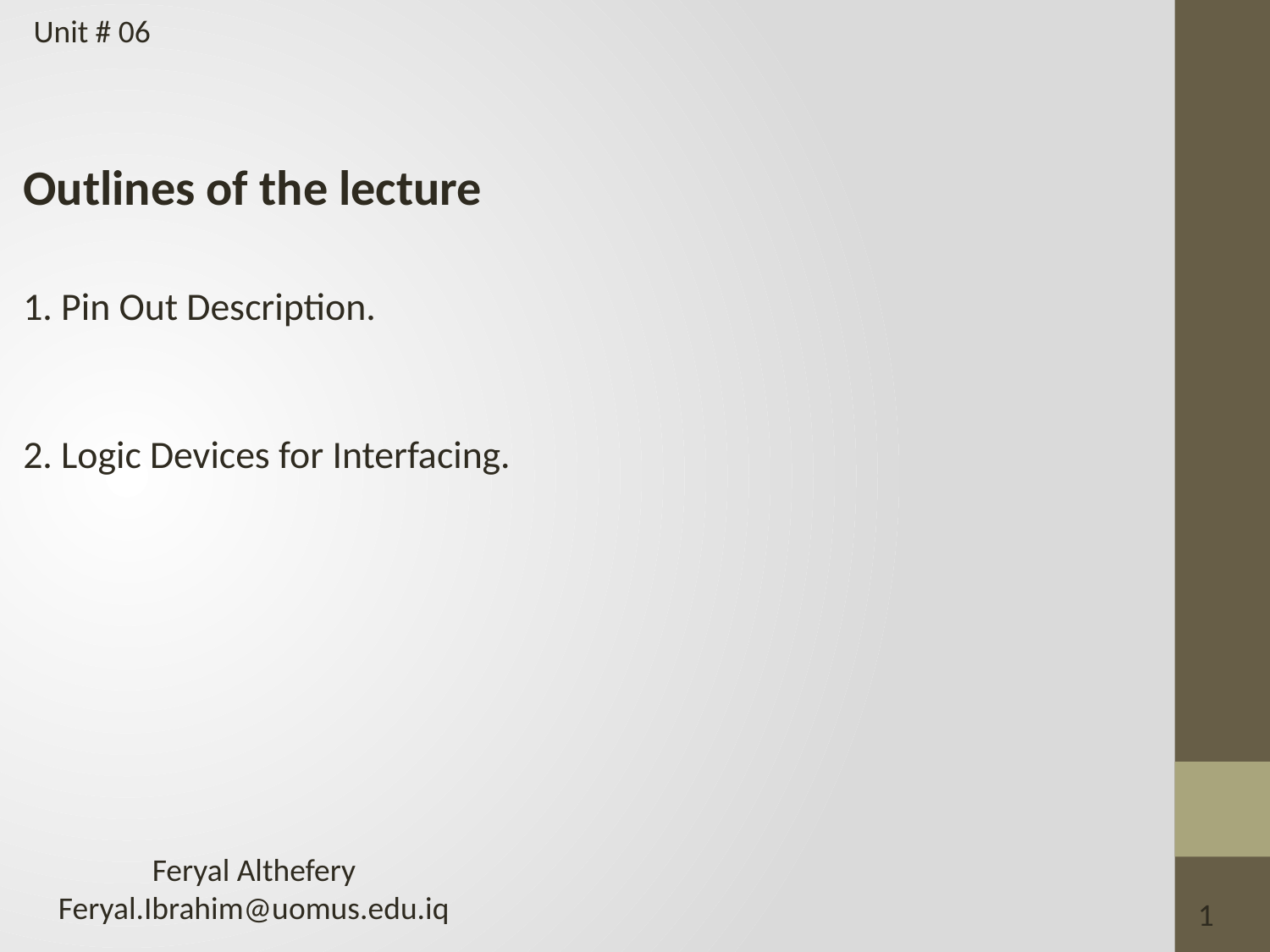

Unit # 06
Outlines of the lecture
1. Pin Out Description.
2. Logic Devices for Interfacing.
Feryal Althefery
Feryal.Ibrahim@uomus.edu.iq
1